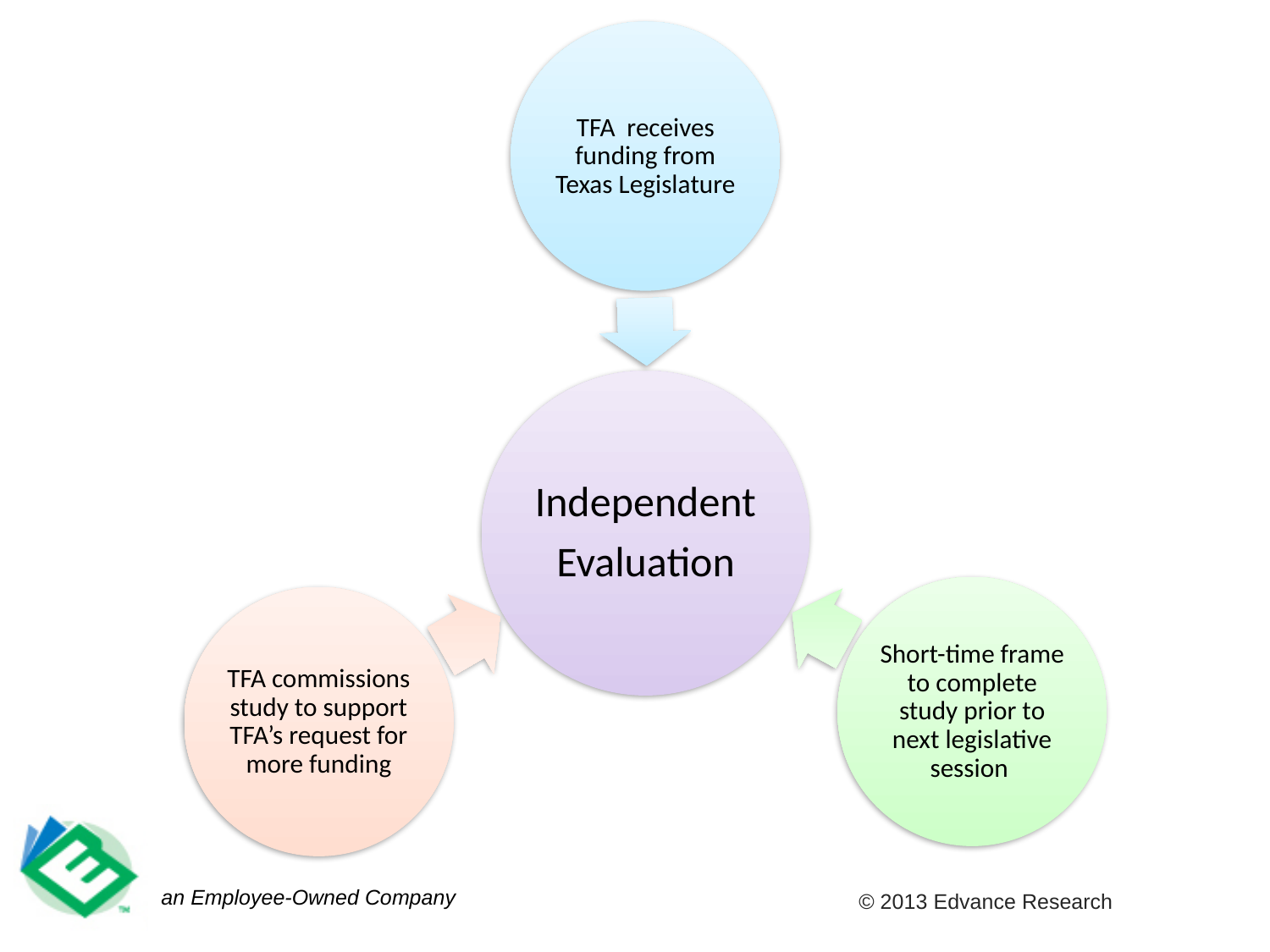

Independent
Evaluation

TFA  receives funding from Texas Legislature

Short-time frame to complete study prior to next legislative session

TFA commissions study to support TFA’s request for more funding